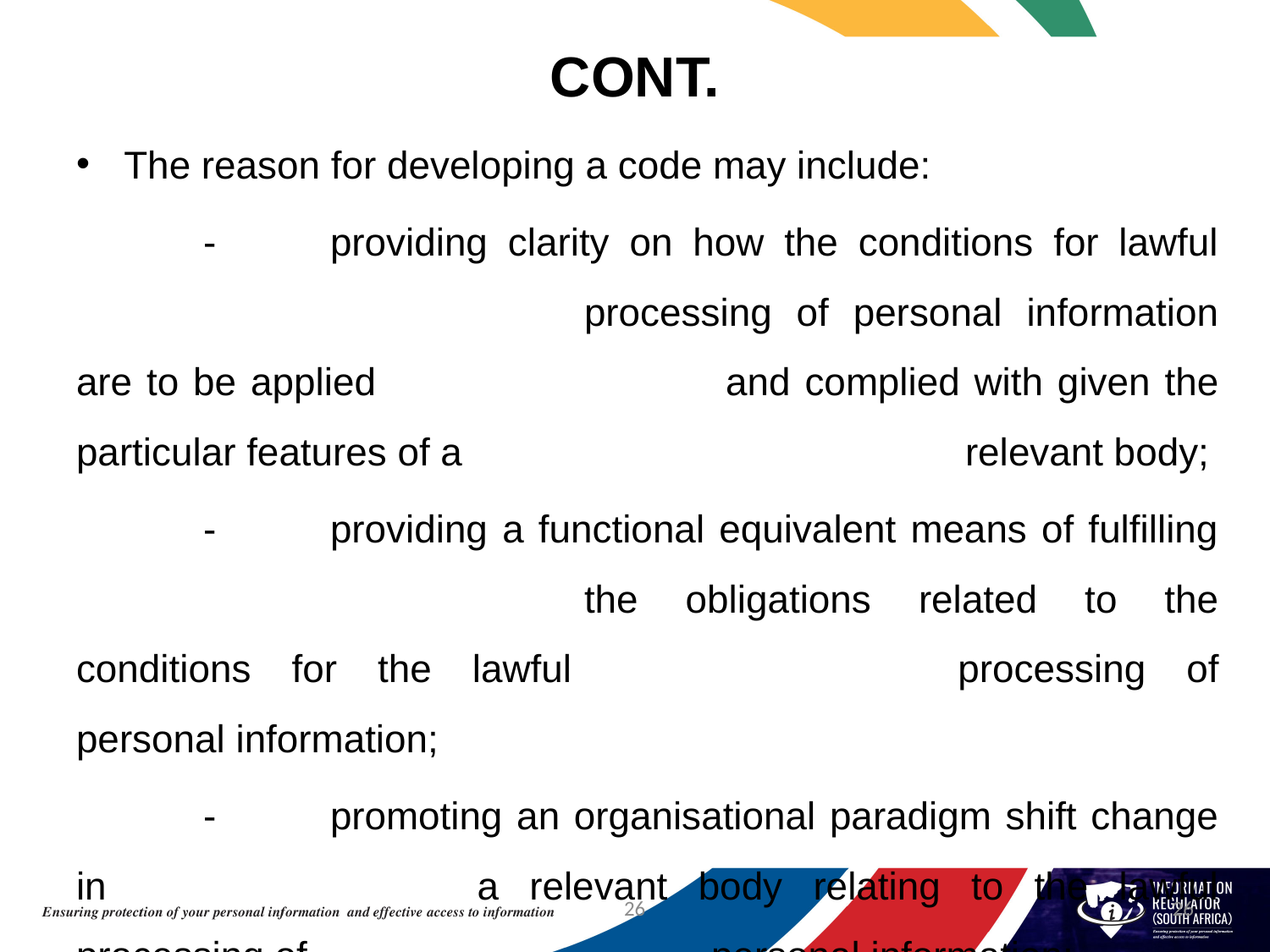

# CONT.
The reason for developing a code may include:
	-	providing clarity on how the conditions for lawful 				processing of personal information are to be applied 			and complied with given the particular features of a 				relevant body;
	-	providing a functional equivalent means of fulfilling 				the obligations related to the conditions for the lawful 			processing of personal information;
	-	promoting an organisational paradigm shift change in 			a relevant body relating to the lawful processing of 				personal information;

26
26